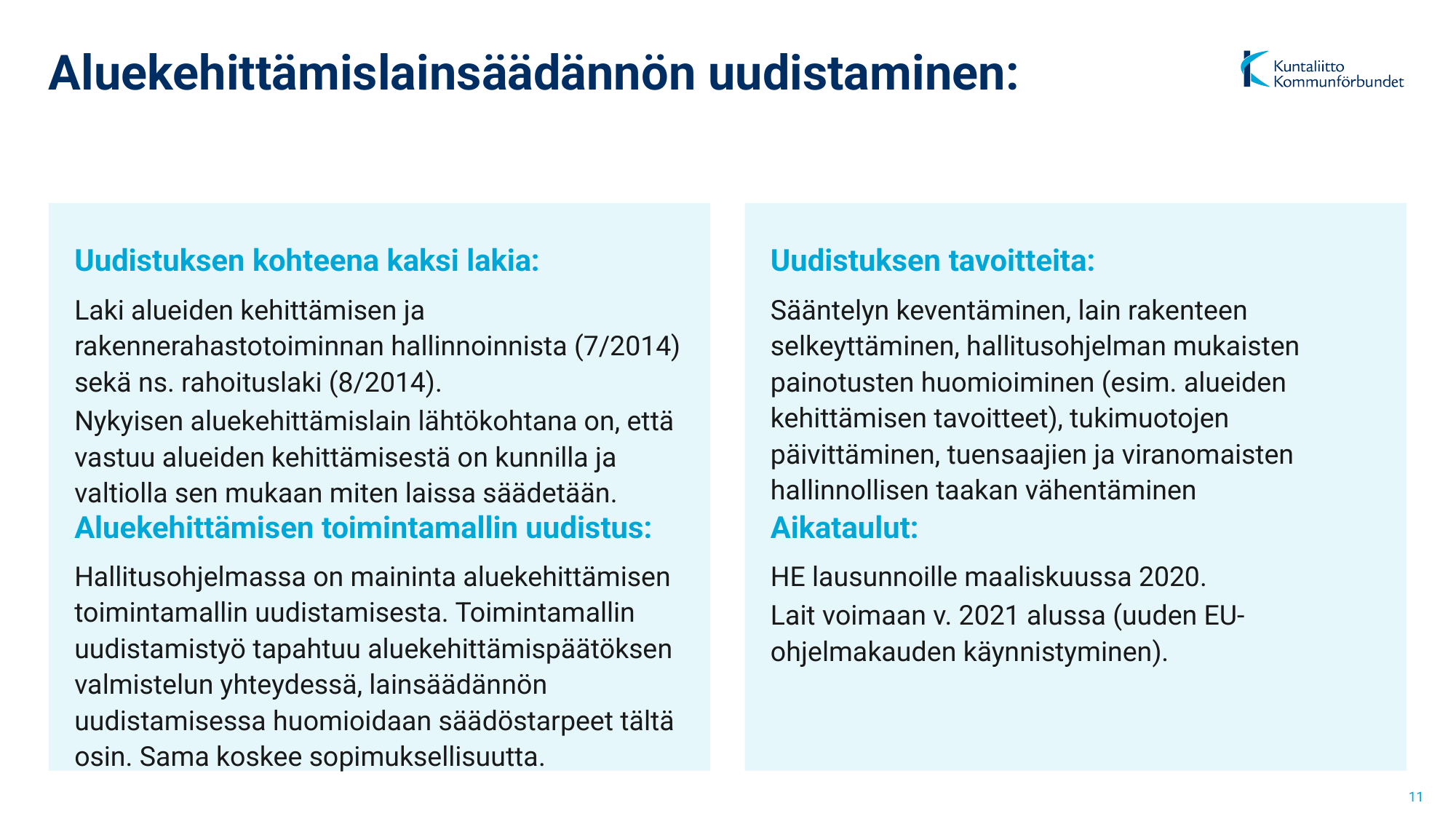

# Aluekehittämislainsäädännön uudistaminen:
Uudistuksen kohteena kaksi lakia:
Uudistuksen tavoitteita:
Laki alueiden kehittämisen ja rakennerahastotoiminnan hallinnoinnista (7/2014) sekä ns. rahoituslaki (8/2014).
Nykyisen aluekehittämislain lähtökohtana on, että vastuu alueiden kehittämisestä on kunnilla ja valtiolla sen mukaan miten laissa säädetään.
Sääntelyn keventäminen, lain rakenteen selkeyttäminen, hallitusohjelman mukaisten painotusten huomioiminen (esim. alueiden kehittämisen tavoitteet), tukimuotojen päivittäminen, tuensaajien ja viranomaisten hallinnollisen taakan vähentäminen

Aluekehittämisen toimintamallin uudistus:
Aikataulut:
Hallitusohjelmassa on maininta aluekehittämisen toimintamallin uudistamisesta. Toimintamallin uudistamistyö tapahtuu aluekehittämispäätöksen valmistelun yhteydessä, lainsäädännön uudistamisessa huomioidaan säädöstarpeet tältä osin. Sama koskee sopimuksellisuutta.
HE lausunnoille maaliskuussa 2020.
Lait voimaan v. 2021 alussa (uuden EU-ohjelmakauden käynnistyminen).
11